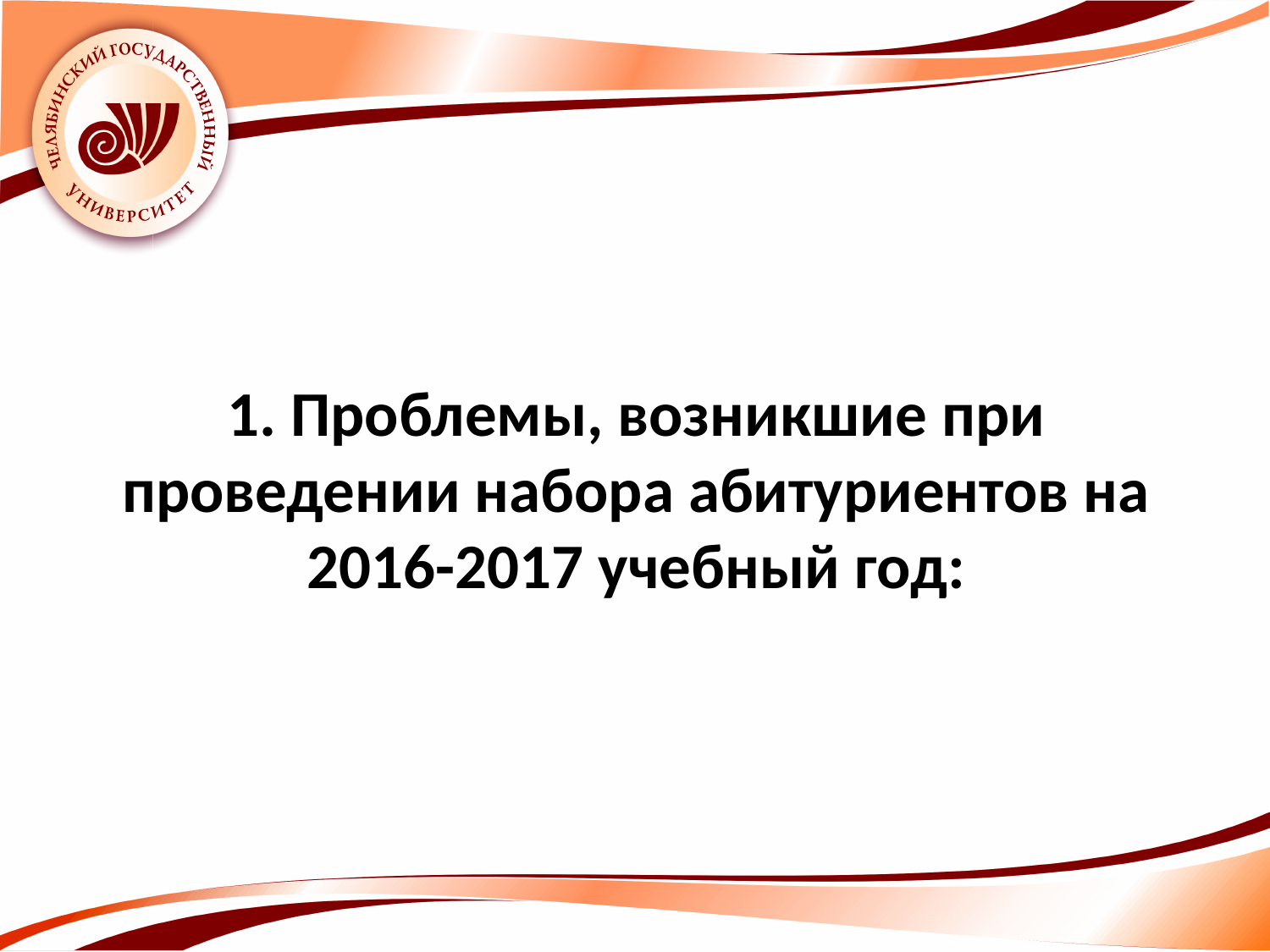

1. Проблемы, возникшие при проведении набора абитуриентов на 2016-2017 учебный год: